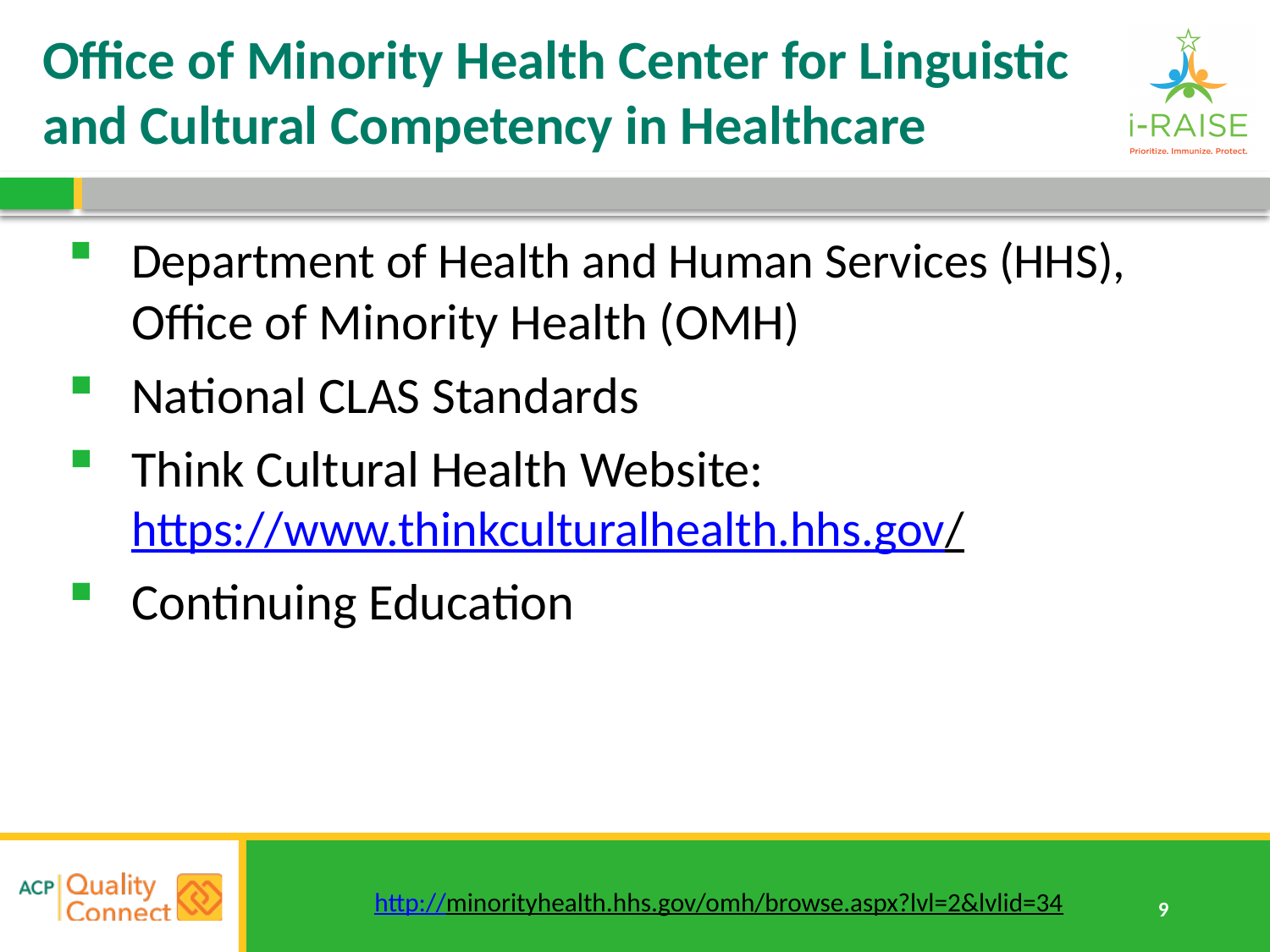

# Office of Minority Health Center for Linguistic and Cultural Competency in Healthcare
Department of Health and Human Services (HHS), Office of Minority Health (OMH)
National CLAS Standards
Think Cultural Health Website: https://www.thinkculturalhealth.hhs.gov/
Continuing Education
http://minorityhealth.hhs.gov/omh/browse.aspx?lvl=2&lvlid=34